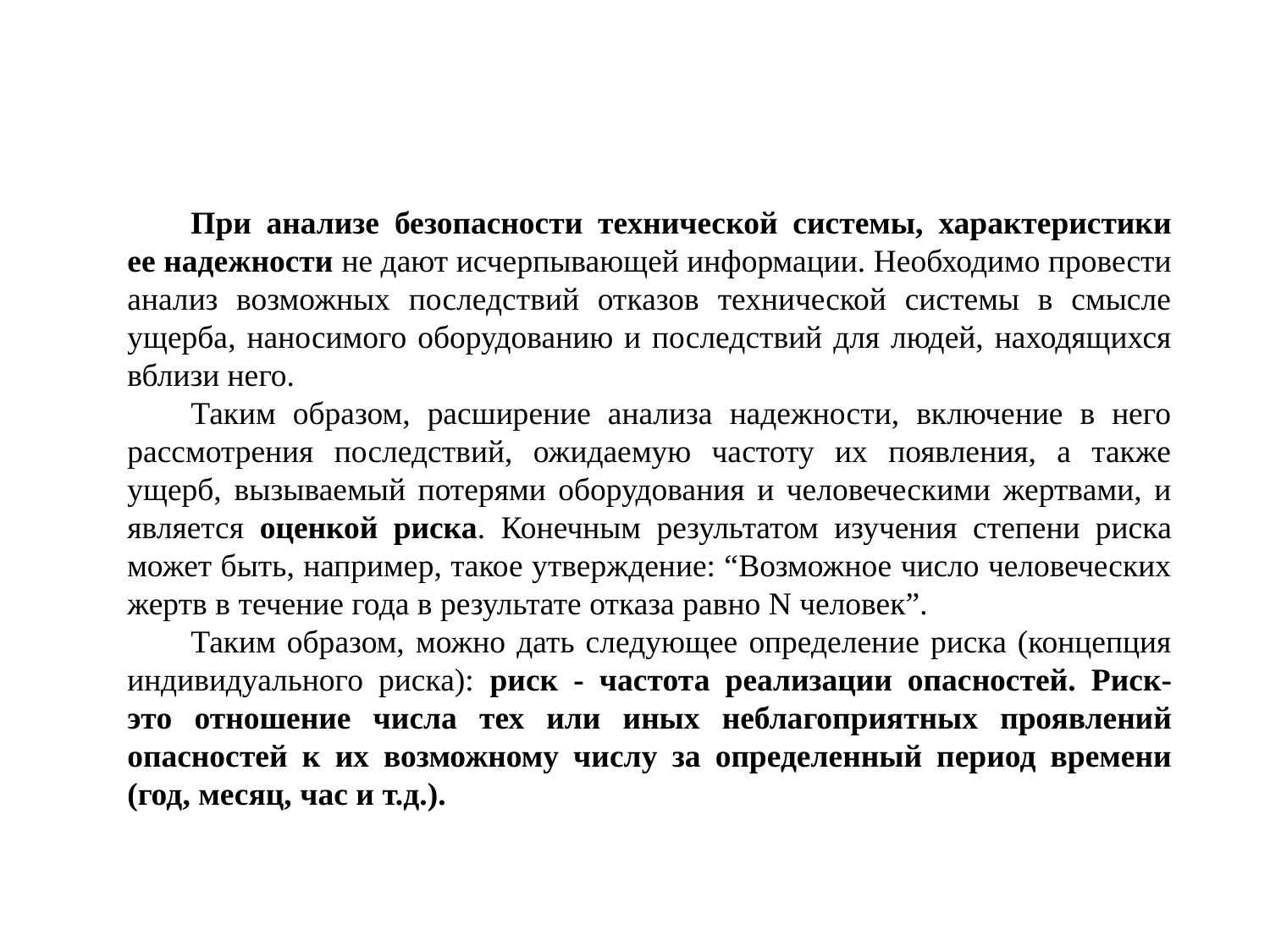

При анализе безопасности технической системы, характеристики ее надежности не дают исчерпывающей информации. Необходимо провести анализ возможных последствий отказов технической системы в смысле ущерба, наносимого оборудованию и последствий для людей, находящихся вблизи него.
Таким образом, расширение анализа надежности, включение в него рассмотрения последствий, ожидаемую частоту их появления, а также ущерб, вызываемый потерями оборудования и человеческими жертвами, и является оценкой риска. Конечным результатом изучения степени риска может быть, например, такое утверждение: “Возможное число человеческих жертв в течение года в результате отказа равно N человек”.
Таким образом, можно дать следующее определение риска (концепция индивидуального риска): риск - частота реализации опасностей. Риск- это отношение числа тех или иных неблагоприятных проявлений опасностей к их возможному числу за определенный период времени (год, месяц, час и т.д.).